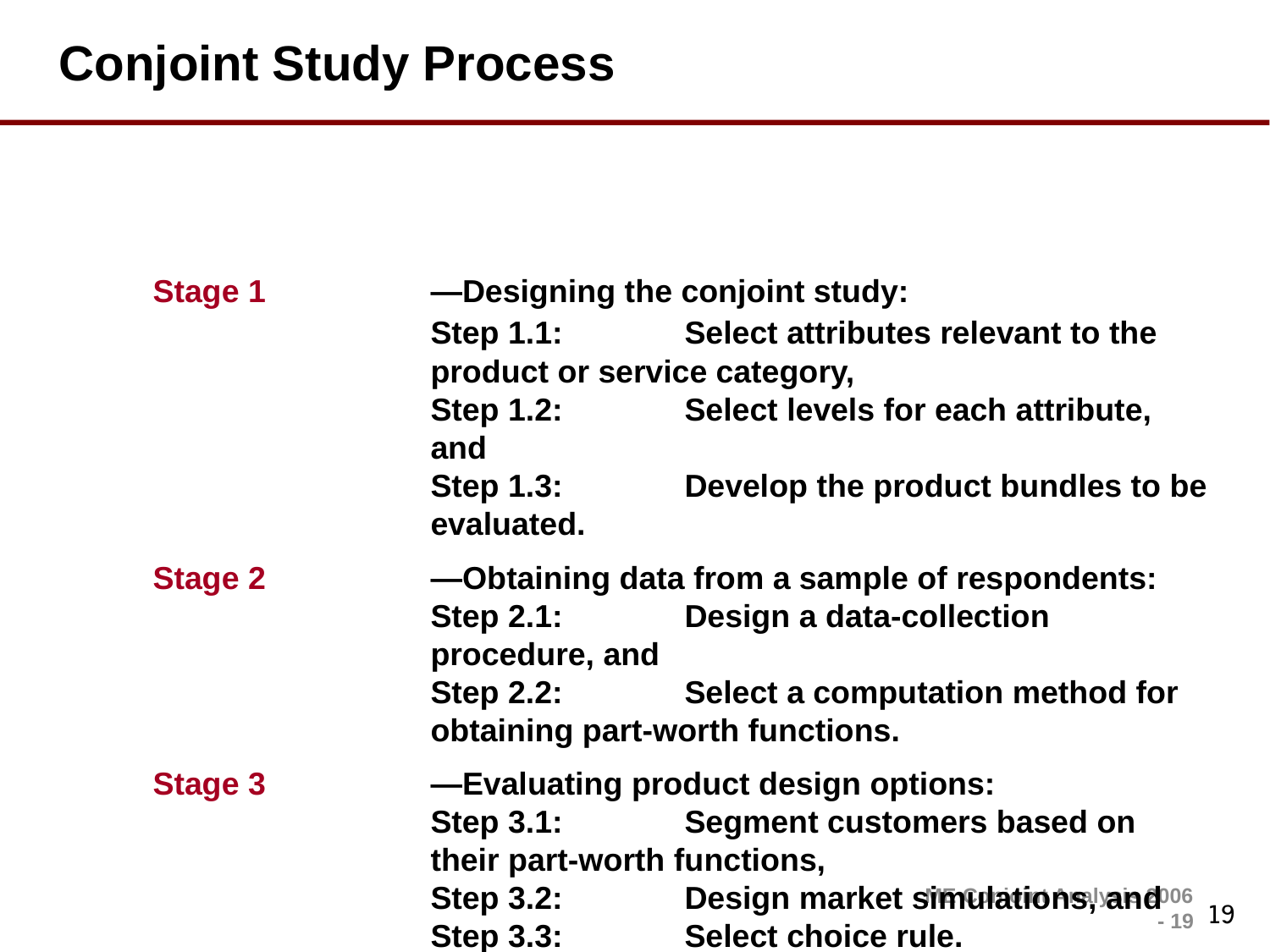

Conjoint Study Process
Stage 1	—Designing the conjoint study:
	Step 1.1:	Select attributes relevant to the product or service category,
	Step 1.2:	Select levels for each attribute, and
	Step 1.3:	Develop the product bundles to be evaluated.
Stage 2	—Obtaining data from a sample of respondents:
	Step 2.1:	Design a data-collection procedure, and
	Step 2.2:	Select a computation method for obtaining part-worth functions.
Stage 3	—Evaluating product design options:
	Step 3.1:	Segment customers based on their part-worth functions,
	Step 3.2:	Design market simulations, and
	Step 3.3:	Select choice rule.

19
ME Conjoint Analysis 2006 - 19